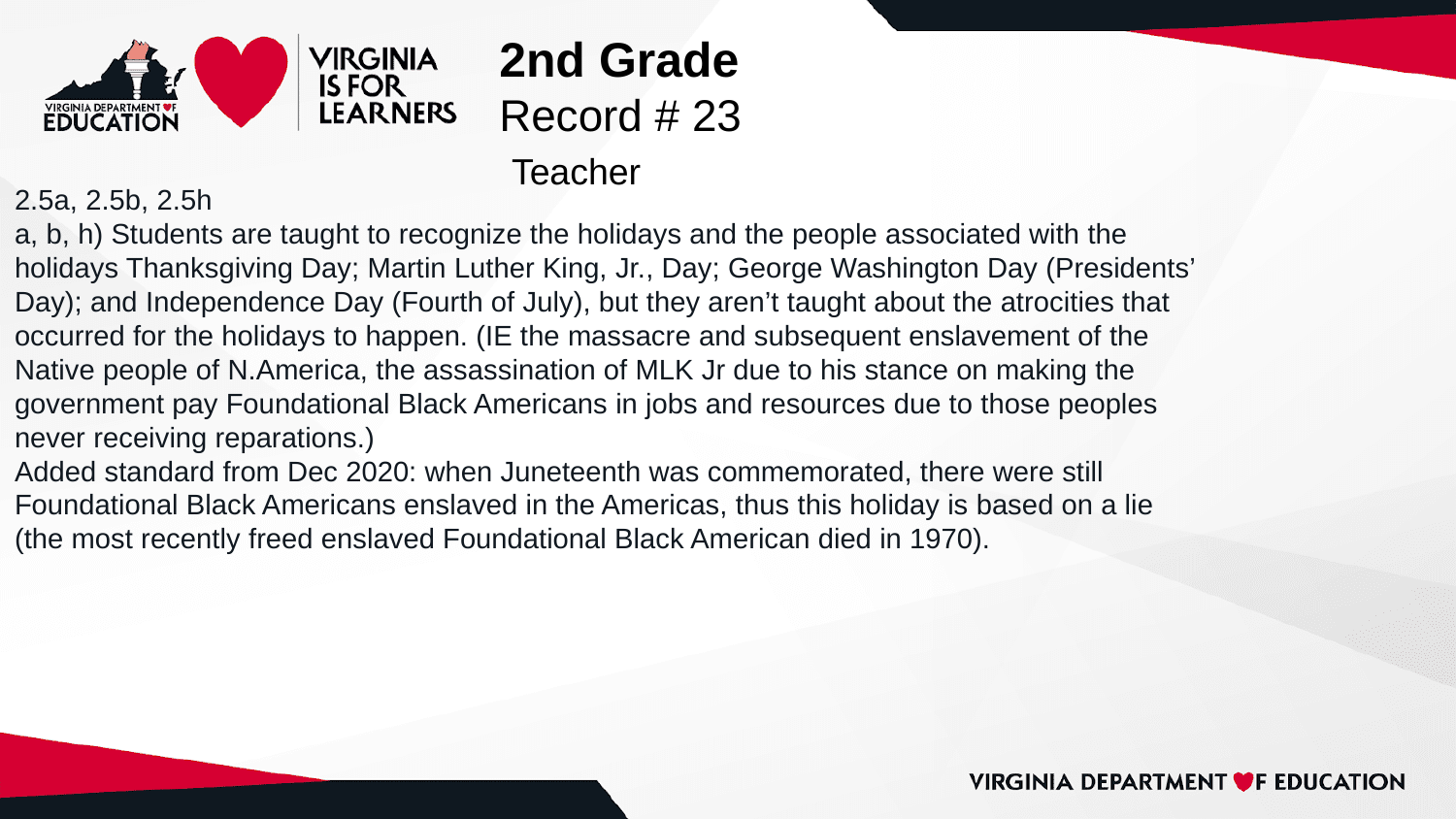

# 2nd Grade
Record # 23
 Teacher
2.5a, 2.5b, 2.5h
a, b, h) Students are taught to recognize the holidays and the people associated with the
holidays Thanksgiving Day; Martin Luther King, Jr., Day; George Washington Day (Presidents’
Day); and Independence Day (Fourth of July), but they aren’t taught about the atrocities that
occurred for the holidays to happen. (IE the massacre and subsequent enslavement of the
Native people of N.America, the assassination of MLK Jr due to his stance on making the
government pay Foundational Black Americans in jobs and resources due to those peoples
never receiving reparations.)
Added standard from Dec 2020: when Juneteenth was commemorated, there were still
Foundational Black Americans enslaved in the Americas, thus this holiday is based on a lie
(the most recently freed enslaved Foundational Black American died in 1970).